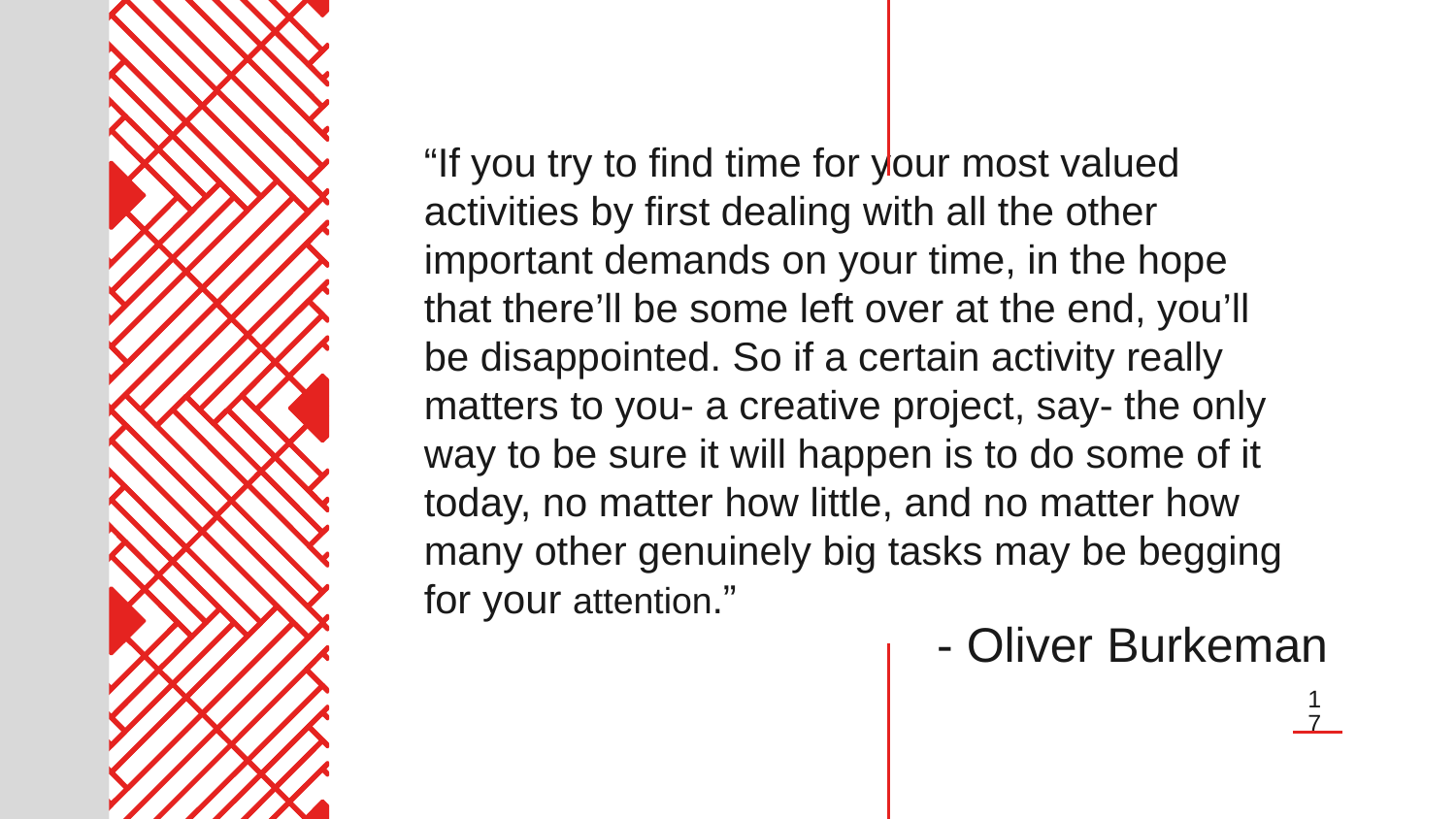

“If you try to find time for your most valued activities by first dealing with all the other important demands on your time, in the hope that there’ll be some left over at the end, you’ll be disappointed. So if a certain activity really matters to you- a creative project, say- the only way to be sure it will happen is to do some of it today, no matter how little, and no matter how many other genuinely big tasks may be begging for your attention.”
# - Oliver Burkeman
17